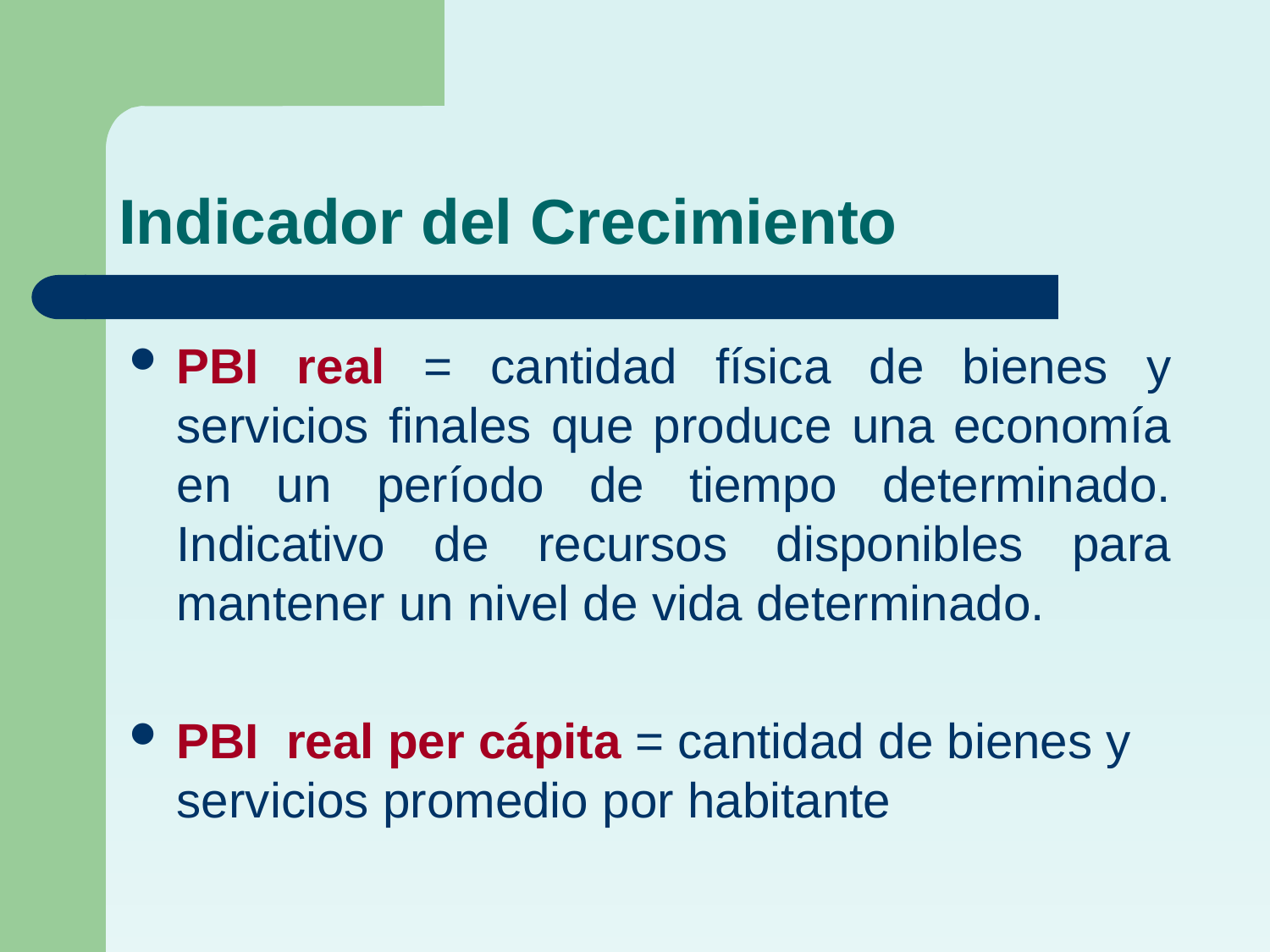

# Indicador del Crecimiento
PBI real = cantidad física de bienes y servicios finales que produce una economía en un período de tiempo determinado. Indicativo de recursos disponibles para mantener un nivel de vida determinado.

PBI  real per cápita = cantidad de bienes y servicios promedio por habitante